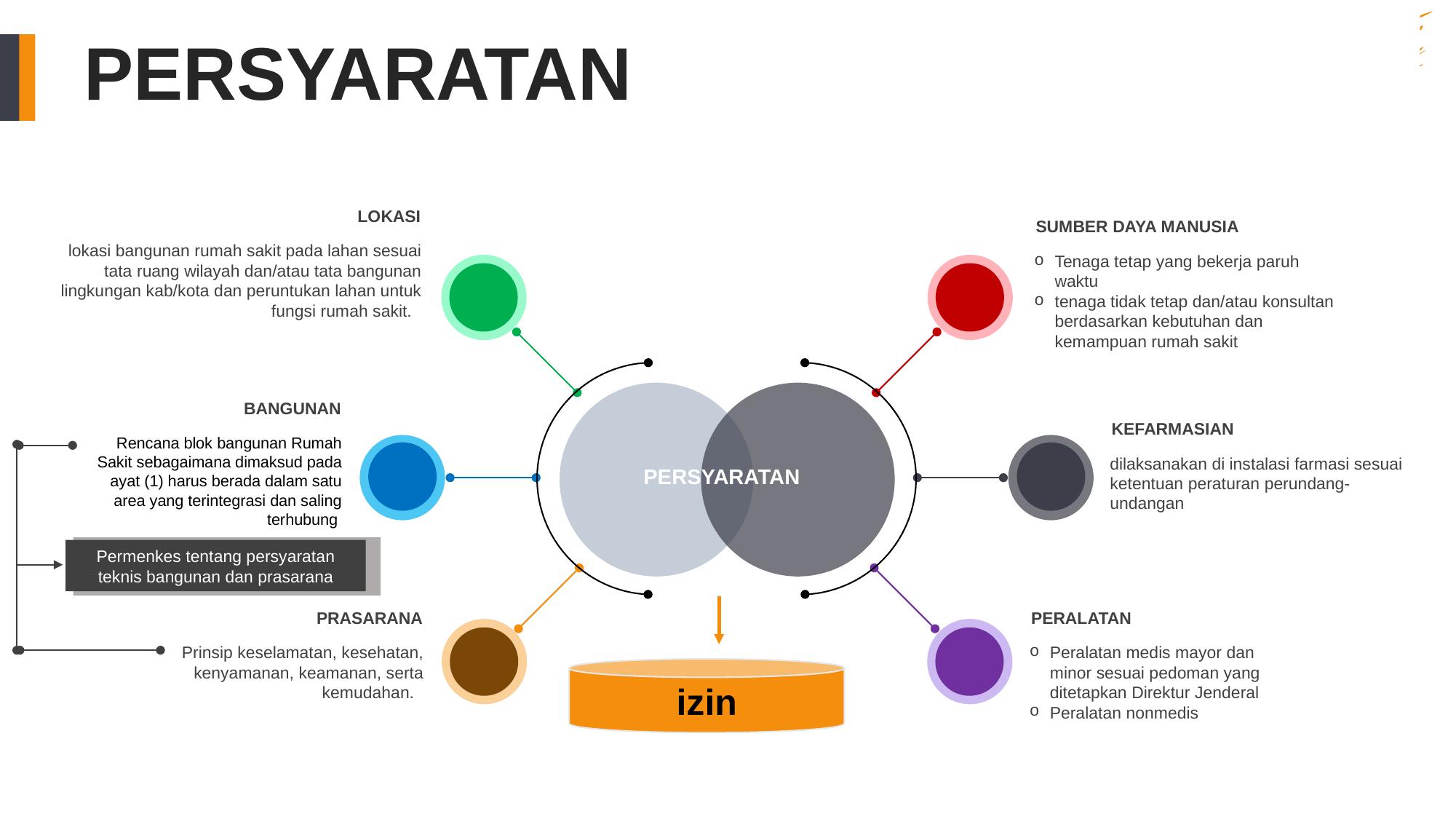

PERSYARATAN
LOKASI
lokasi bangunan rumah sakit pada lahan sesuai tata ruang wilayah dan/atau tata bangunan lingkungan kab/kota dan peruntukan lahan untuk fungsi rumah sakit.
SUMBER DAYA MANUSIA
Tenaga tetap yang bekerja paruh waktu
tenaga tidak tetap dan/atau konsultan berdasarkan kebutuhan dan kemampuan rumah sakit

BANGUNAN
Rencana blok bangunan Rumah Sakit sebagaimana dimaksud pada ayat (1) harus berada dalam satu area yang terintegrasi dan saling terhubung
.
KEFARMASIAN
dilaksanakan di instalasi farmasi sesuai ketentuan peraturan perundang-undangan

PERSYARATAN

Permenkes tentang persyaratan teknis bangunan dan prasarana
PRASARANA
Prinsip keselamatan, kesehatan, kenyamanan, keamanan, serta kemudahan.
PERALATAN
Peralatan medis mayor dan minor sesuai pedoman yang ditetapkan Direktur Jenderal
Peralatan nonmedis

izin